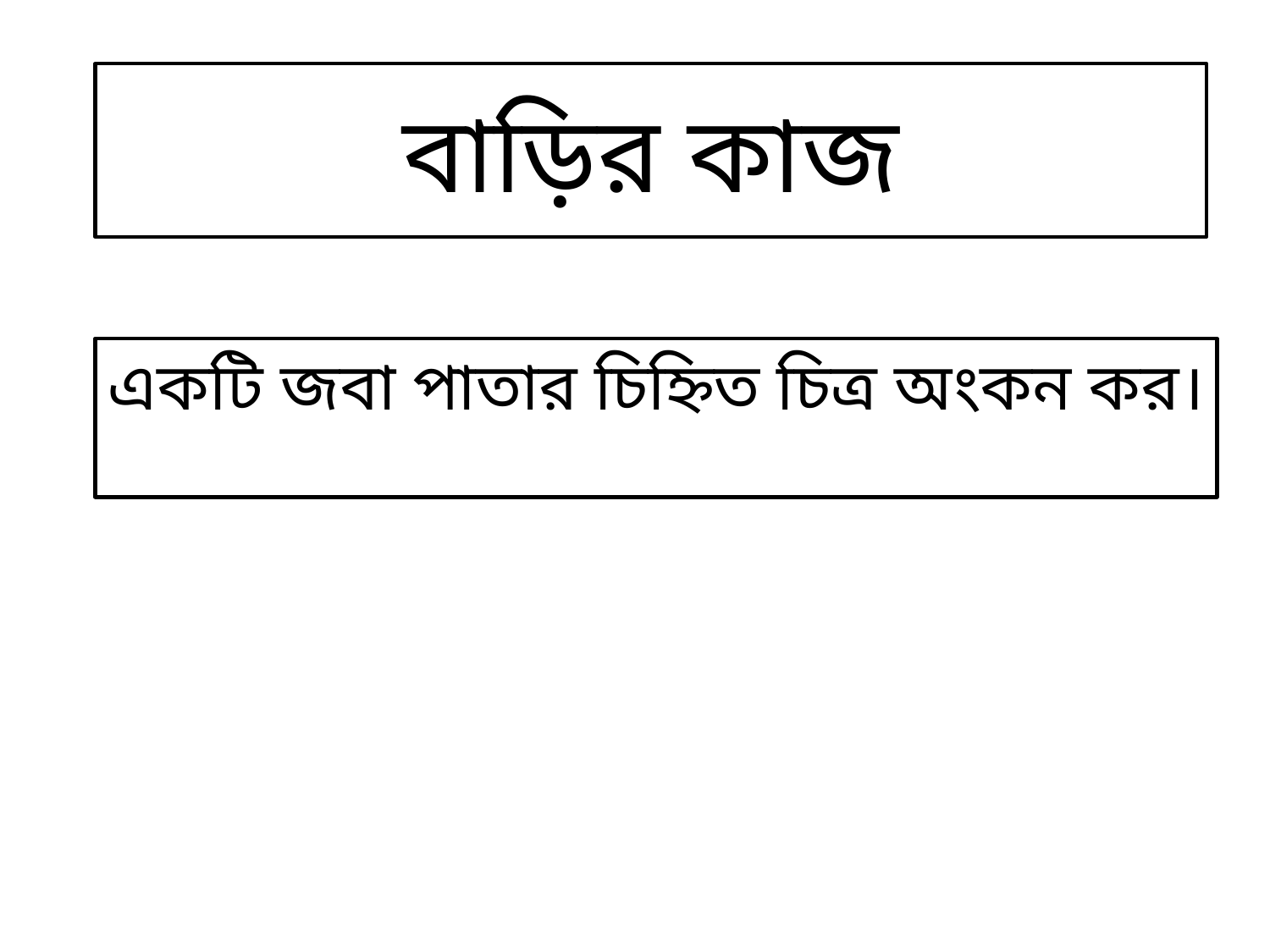

# বাড়ির কাজ
একটি জবা পাতার চিহ্নিত চিত্র অংকন কর।